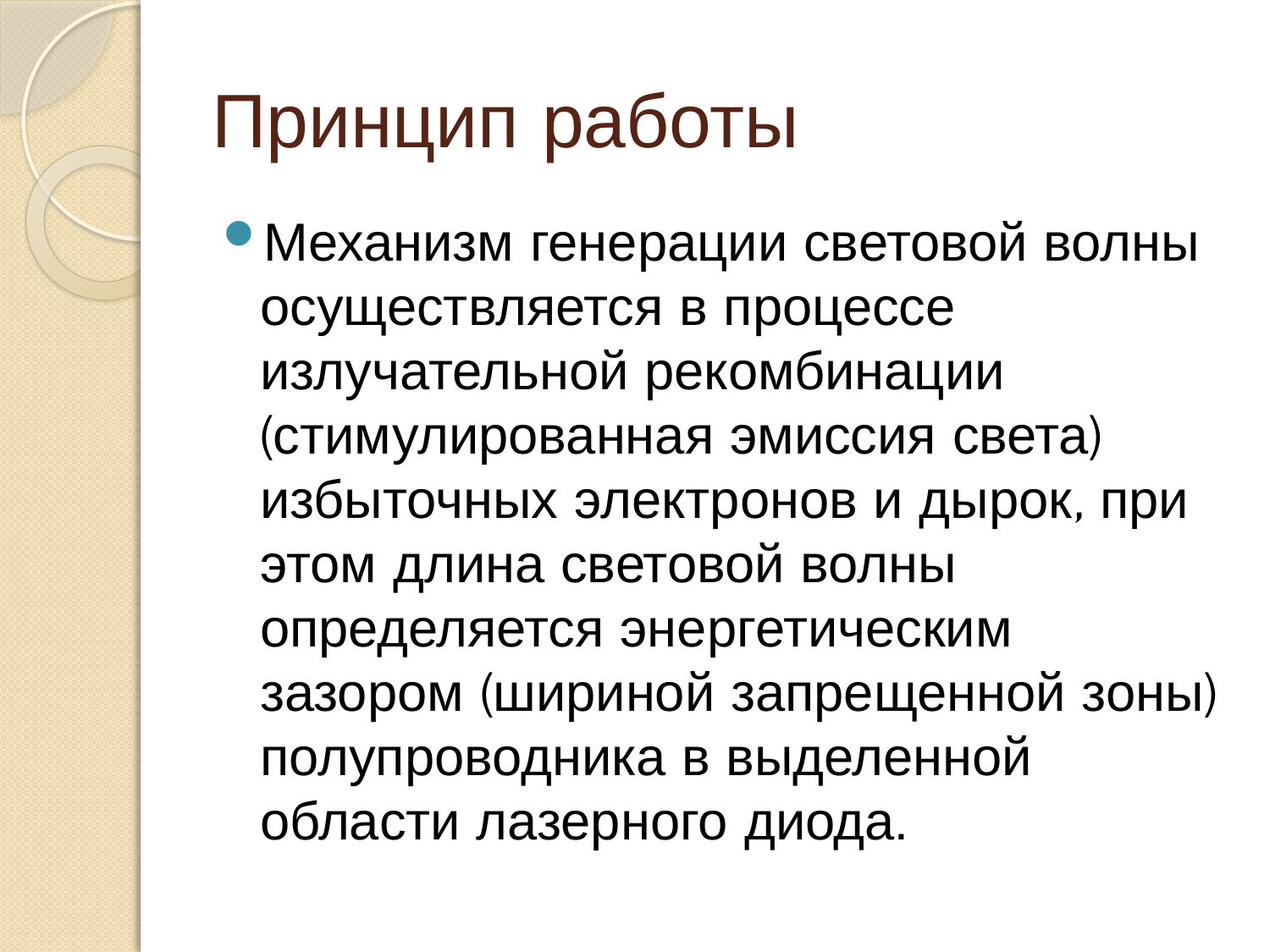

# Принцип работы
Механизм генерации световой волны осуществляется в процессе излучательной рекомбинации (стимулированная эмиссия света) избыточных электронов и дырок, при этом длина световой волны определяется энергетическим зазором (шириной запрещенной зоны) полупроводника в выделенной области лазерного диода.